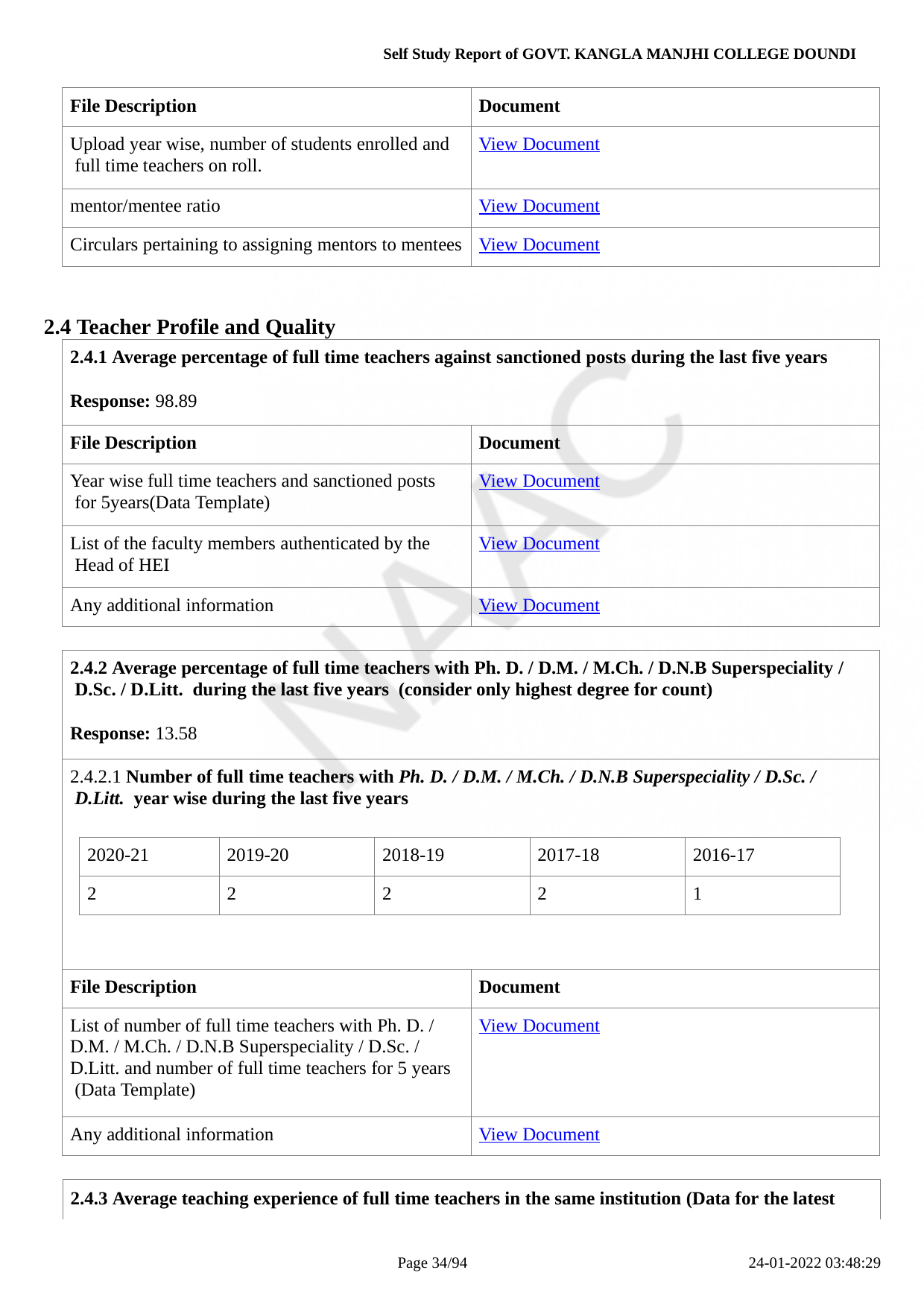

Self Study Report of GOVT. KANGLA MANJHI COLLEGE DOUNDI
| File Description | Document |
| --- | --- |
| Upload year wise, number of students enrolled and full time teachers on roll. | View Document |
| mentor/mentee ratio | View Document |
| Circulars pertaining to assigning mentors to mentees | View Document |
2.4 Teacher Profile and Quality
| 2.4.1 Average percentage of full time teachers against sanctioned posts during the last five years Response: 98.89 |  |
| --- | --- |
| File Description | Document |
| Year wise full time teachers and sanctioned posts for 5years(Data Template) | View Document |
| List of the faculty members authenticated by the Head of HEI | View Document |
| Any additional information | View Document |
| 2.4.2 Average percentage of full time teachers with Ph. D. / D.M. / M.Ch. / D.N.B Superspeciality / D.Sc. / D.Litt. during the last five years (consider only highest degree for count) Response: 13.58 |  |
| --- | --- |
| 2.4.2.1 Number of full time teachers with Ph. D. / D.M. / M.Ch. / D.N.B Superspeciality / D.Sc. / D.Litt. year wise during the last five years |  |
| File Description | Document |
| List of number of full time teachers with Ph. D. / D.M. / M.Ch. / D.N.B Superspeciality / D.Sc. / D.Litt. and number of full time teachers for 5 years (Data Template) | View Document |
| Any additional information | View Document |
| 2020-21 | 2019-20 | 2018-19 | 2017-18 | 2016-17 |
| --- | --- | --- | --- | --- |
| 2 | 2 | 2 | 2 | 1 |

2.4.3 Average teaching experience of full time teachers in the same institution (Data for the latest
Page 34/94
24-01-2022 03:48:29